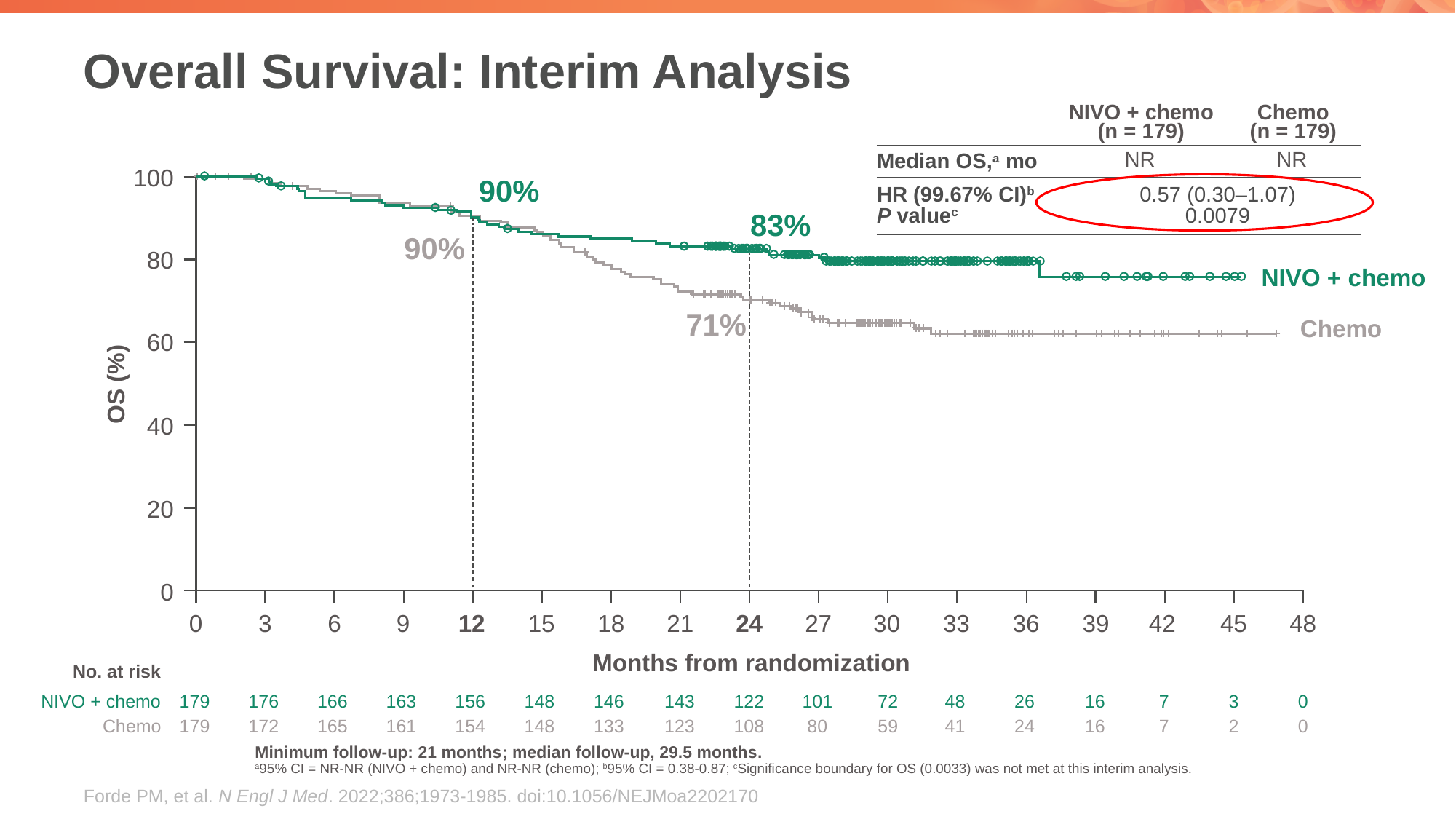

# Overall Survival: Interim Analysis
|  | NIVO + chemo (n = 179) | Chemo (n = 179) |
| --- | --- | --- |
| Median OS,a mo | NR | NR |
| HR (99.67% CI)b P valuec | 0.57 (0.30–1.07) 0.0079 |  |
100
80
60
40
20
0
90%

83%

90%

NIVO + chemo
71%
Chemo
OS (%)

42
45
48
0
3
6
9
12
15
18
21
24
27
30
33
36
39
Months from randomization
No. at risk
179
176
166
163
156
148
146
143
122
101
72
48
26
16
7
3
0
NIVO + chemo
179
172
165
161
154
148
133
123
108
80
59
41
24
16
7
2
0
Chemo
Minimum follow-up: 21 months; median follow-up, 29.5 months.
a95% CI = NR-NR (NIVO + chemo) and NR-NR (chemo); b95% CI = 0.38-0.87; cSignificance boundary for OS (0.0033) was not met at this interim analysis.
Forde PM, et al. N Engl J Med. 2022;386;1973-1985. doi:10.1056/NEJMoa2202170